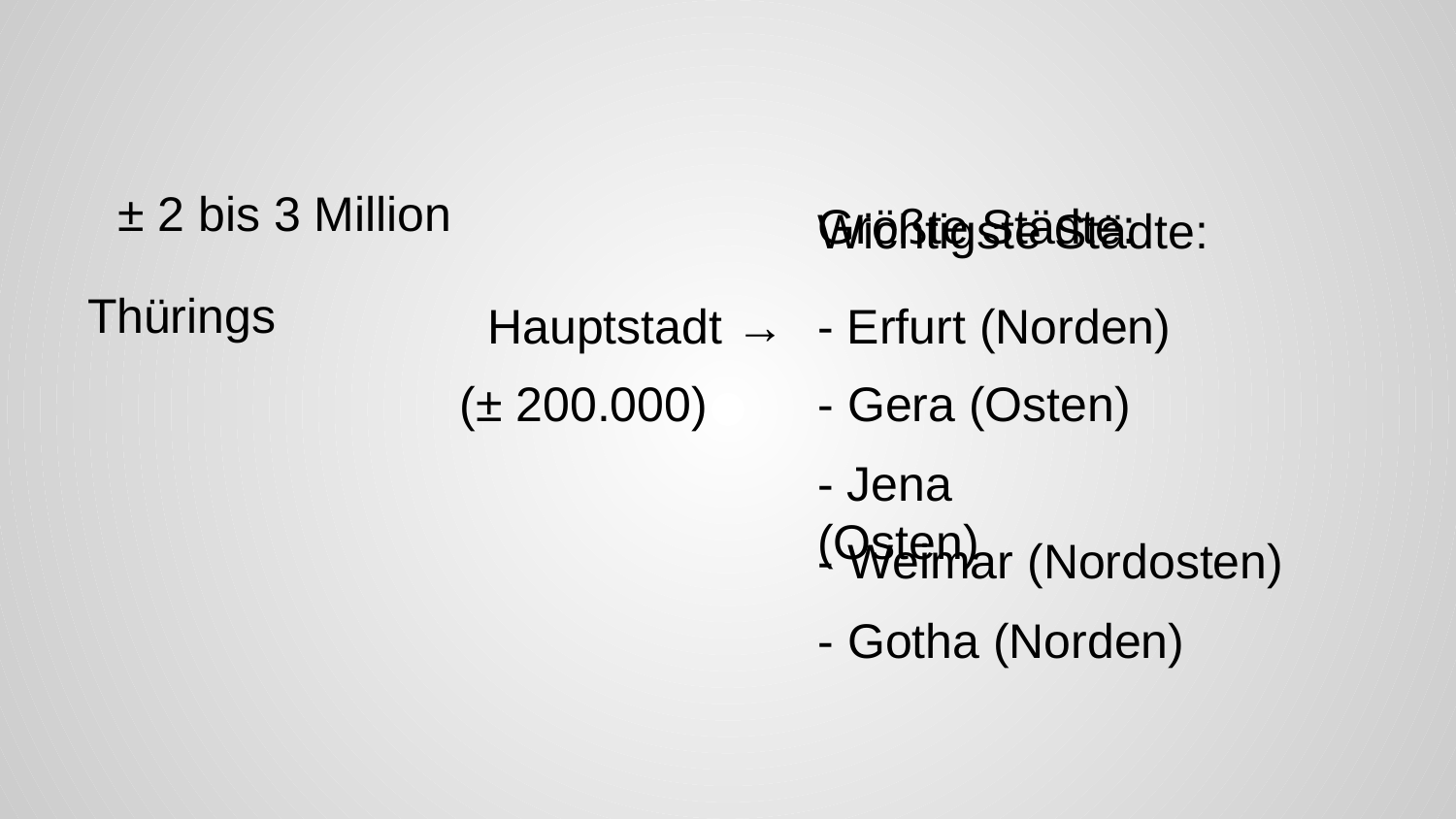

± 2 bis 3 Million

Größte Städte:
Wichtigste Städte:
Thürings
Hauptstadt →
- Erfurt (Norden)
(± 200.000)
- Gera (Osten)
- Jena (Osten)
- Weimar (Nordosten)
- Gotha (Norden)